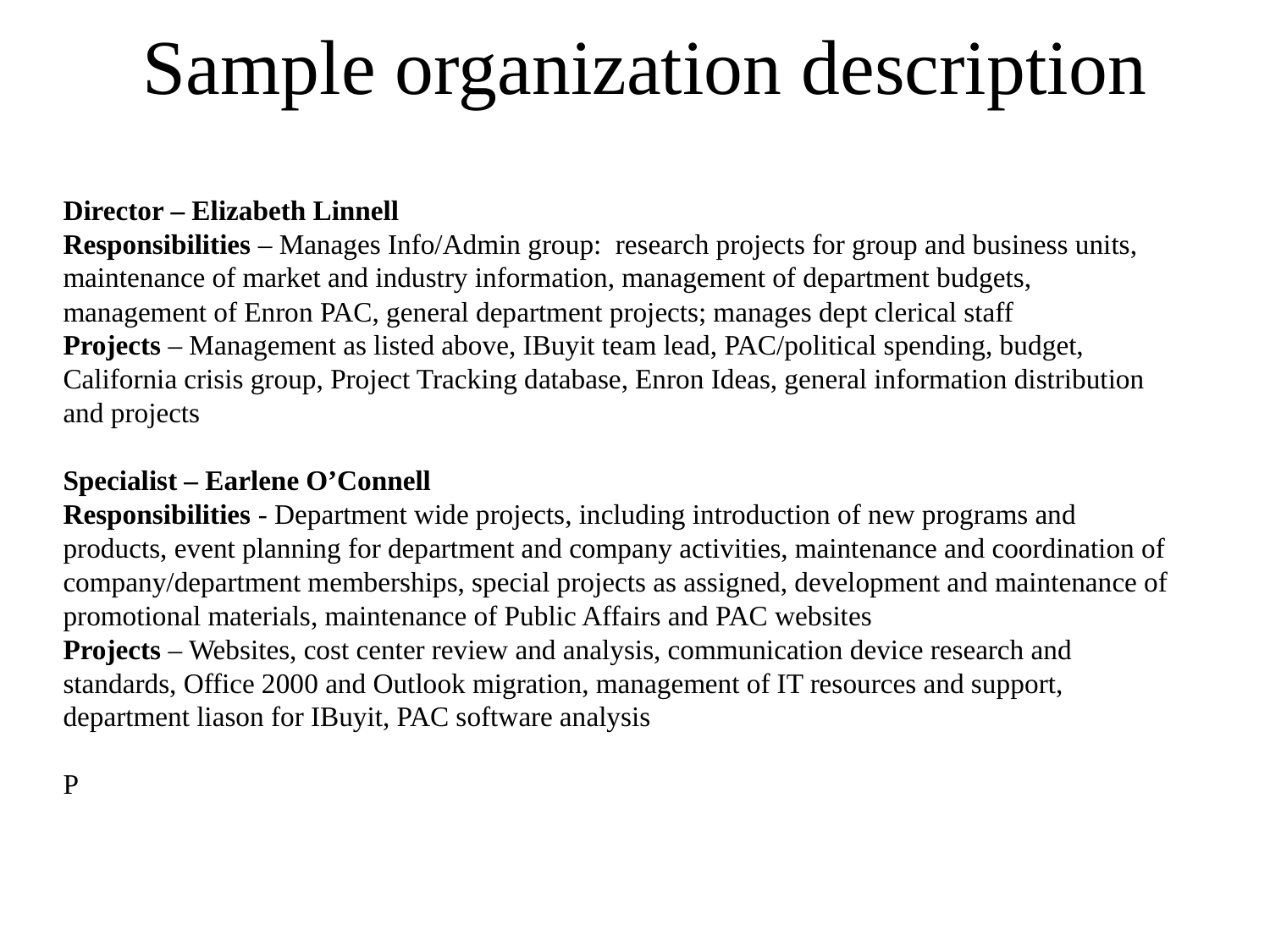

# Sample organization description
Director – Elizabeth Linnell
Responsibilities – Manages Info/Admin group:  research projects for group and business units, maintenance of market and industry information, management of department budgets, management of Enron PAC, general department projects; manages dept clerical staff
Projects – Management as listed above, IBuyit team lead, PAC/political spending, budget, California crisis group, Project Tracking database, Enron Ideas, general information distribution and projects

Specialist – Earlene O’Connell
Responsibilities - Department wide projects, including introduction of new programs and products, event planning for department and company activities, maintenance and coordination of company/department memberships, special projects as assigned, development and maintenance of promotional materials, maintenance of Public Affairs and PAC websites
Projects – Websites, cost center review and analysis, communication device research and standards, Office 2000 and Outlook migration, management of IT resources and support, department liason for IBuyit, PAC software analysis

P